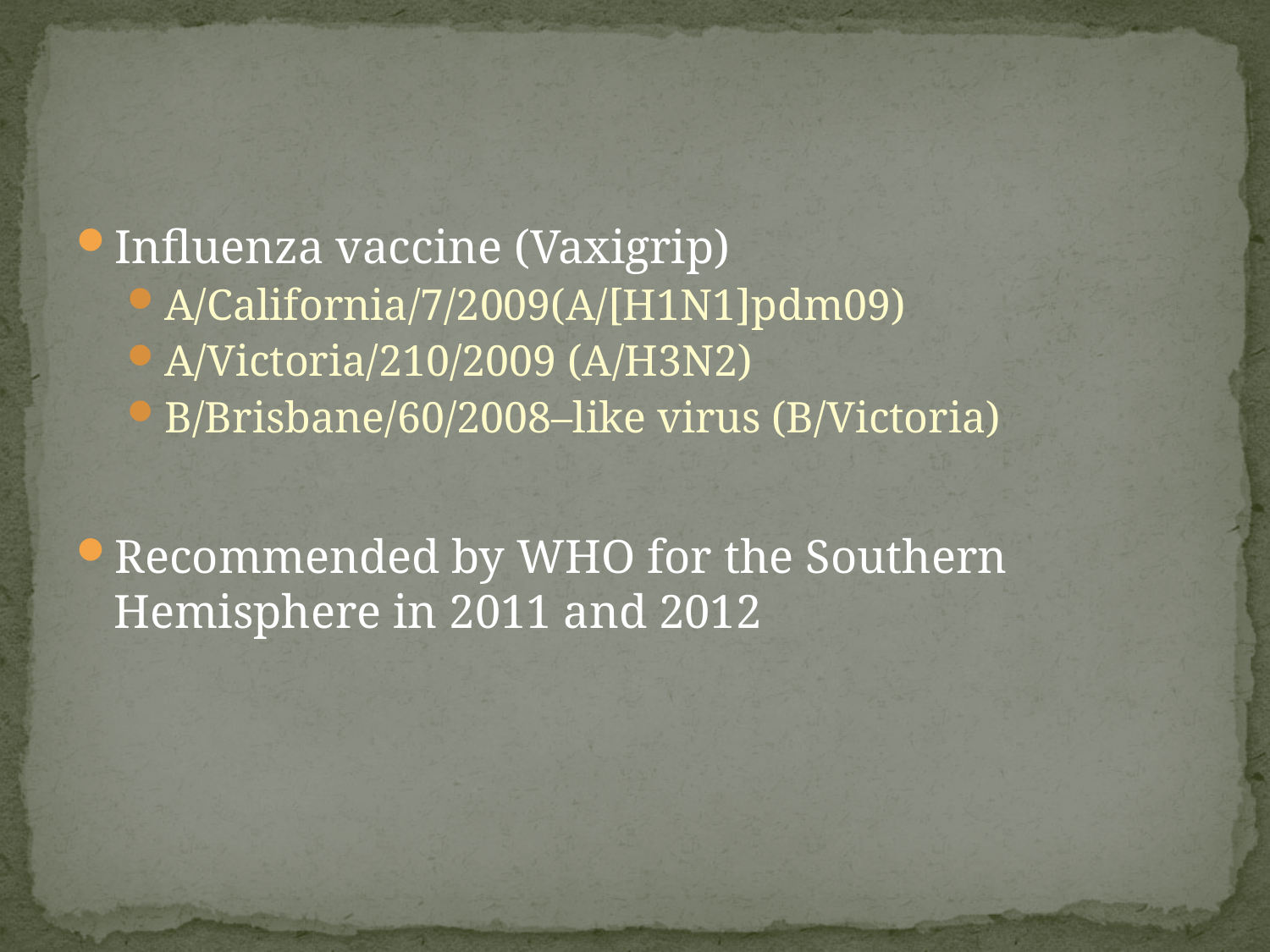

#
Influenza vaccine (Vaxigrip)
A/California/7/2009(A/[H1N1]pdm09)
A/Victoria/210/2009 (A/H3N2)
B/Brisbane/60/2008–like virus (B/Victoria)

Recommended by WHO for the Southern Hemisphere in 2011 and 2012